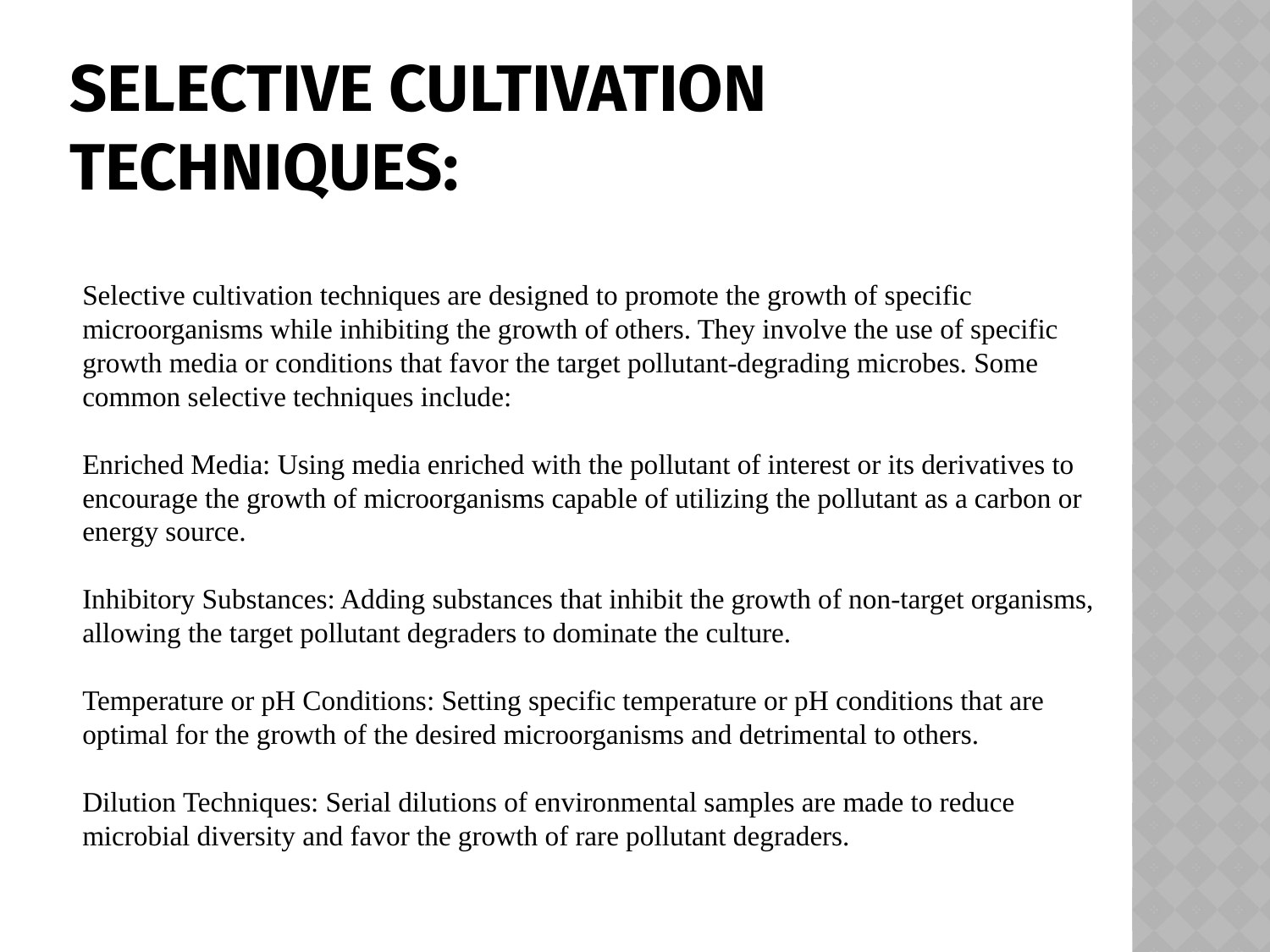

# Selective Cultivation Techniques:
Selective cultivation techniques are designed to promote the growth of specific microorganisms while inhibiting the growth of others. They involve the use of specific growth media or conditions that favor the target pollutant-degrading microbes. Some common selective techniques include:
Enriched Media: Using media enriched with the pollutant of interest or its derivatives to encourage the growth of microorganisms capable of utilizing the pollutant as a carbon or energy source.
Inhibitory Substances: Adding substances that inhibit the growth of non-target organisms, allowing the target pollutant degraders to dominate the culture.
Temperature or pH Conditions: Setting specific temperature or pH conditions that are optimal for the growth of the desired microorganisms and detrimental to others.
Dilution Techniques: Serial dilutions of environmental samples are made to reduce microbial diversity and favor the growth of rare pollutant degraders.